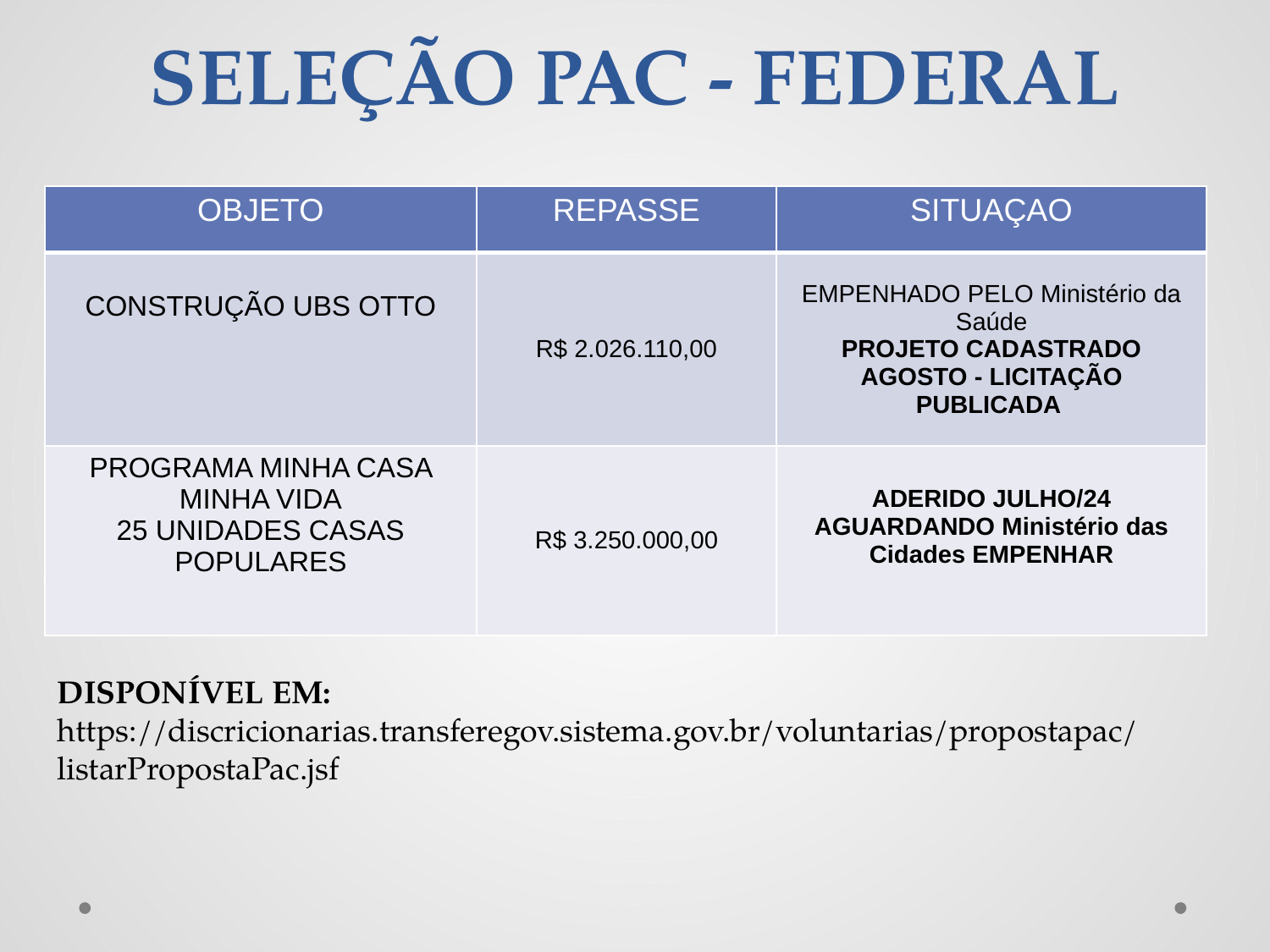

# SELEÇÃO PAC - FEDERAL
| OBJETO | REPASSE | SITUAÇAO |
| --- | --- | --- |
| CONSTRUÇÃO UBS OTTO | R$ 2.026.110,00 | EMPENHADO PELO Ministério da Saúde PROJETO CADASTRADO AGOSTO - LICITAÇÃO PUBLICADA |
| PROGRAMA MINHA CASA MINHA VIDA 25 UNIDADES CASAS POPULARES | R$ 3.250.000,00 | ADERIDO JULHO/24 AGUARDANDO Ministério das Cidades EMPENHAR |
DISPONÍVEL EM: https://discricionarias.transferegov.sistema.gov.br/voluntarias/propostapac/listarPropostaPac.jsf